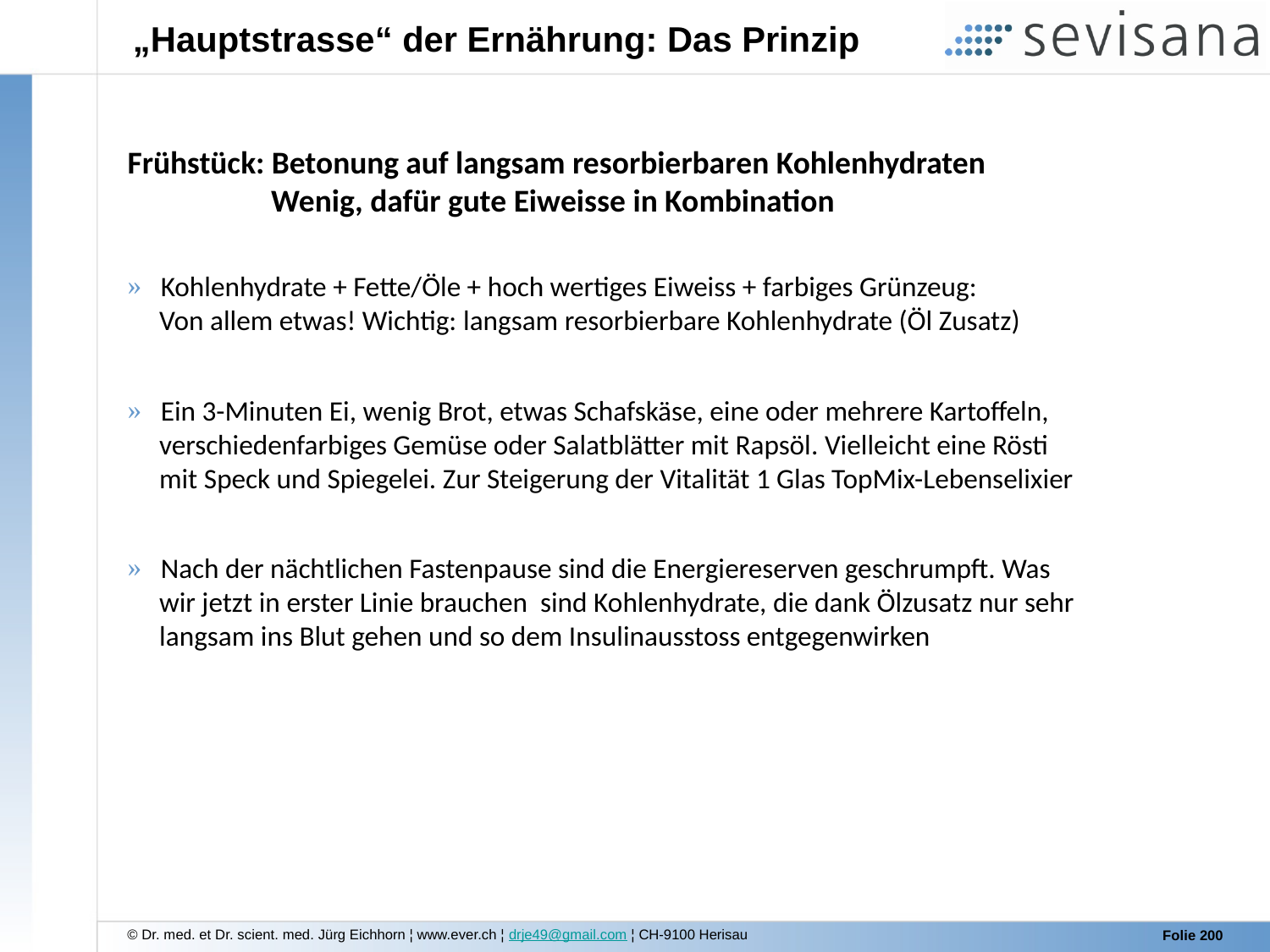

# „Hauptstrasse“ der Ernährung: Das Prinzip
Frühstück: Betonung auf langsam resorbierbaren Kohlenhydraten
                    Wenig, dafür gute Eiweisse in Kombination
   Kohlenhydrate + Fette/Öle + hoch wertiges Eiweiss + farbiges Grünzeug:
     Von allem etwas! Wichtig: langsam resorbierbare Kohlenhydrate (Öl Zusatz)

   Ein 3-Minuten Ei, wenig Brot, etwas Schafskäse, eine oder mehrere Kartoffeln,
     verschiedenfarbiges Gemüse oder Salatblätter mit Rapsöl. Vielleicht eine Rösti
     mit Speck und Spiegelei. Zur Steigerung der Vitalität 1 Glas TopMix-Lebenselixier

   Nach der nächtlichen Fastenpause sind die Energiereserven geschrumpft. Was
     wir jetzt in erster Linie brauchen  sind Kohlenhydrate, die dank Ölzusatz nur sehr
     langsam ins Blut gehen und so dem Insulinausstoss entgegenwirken